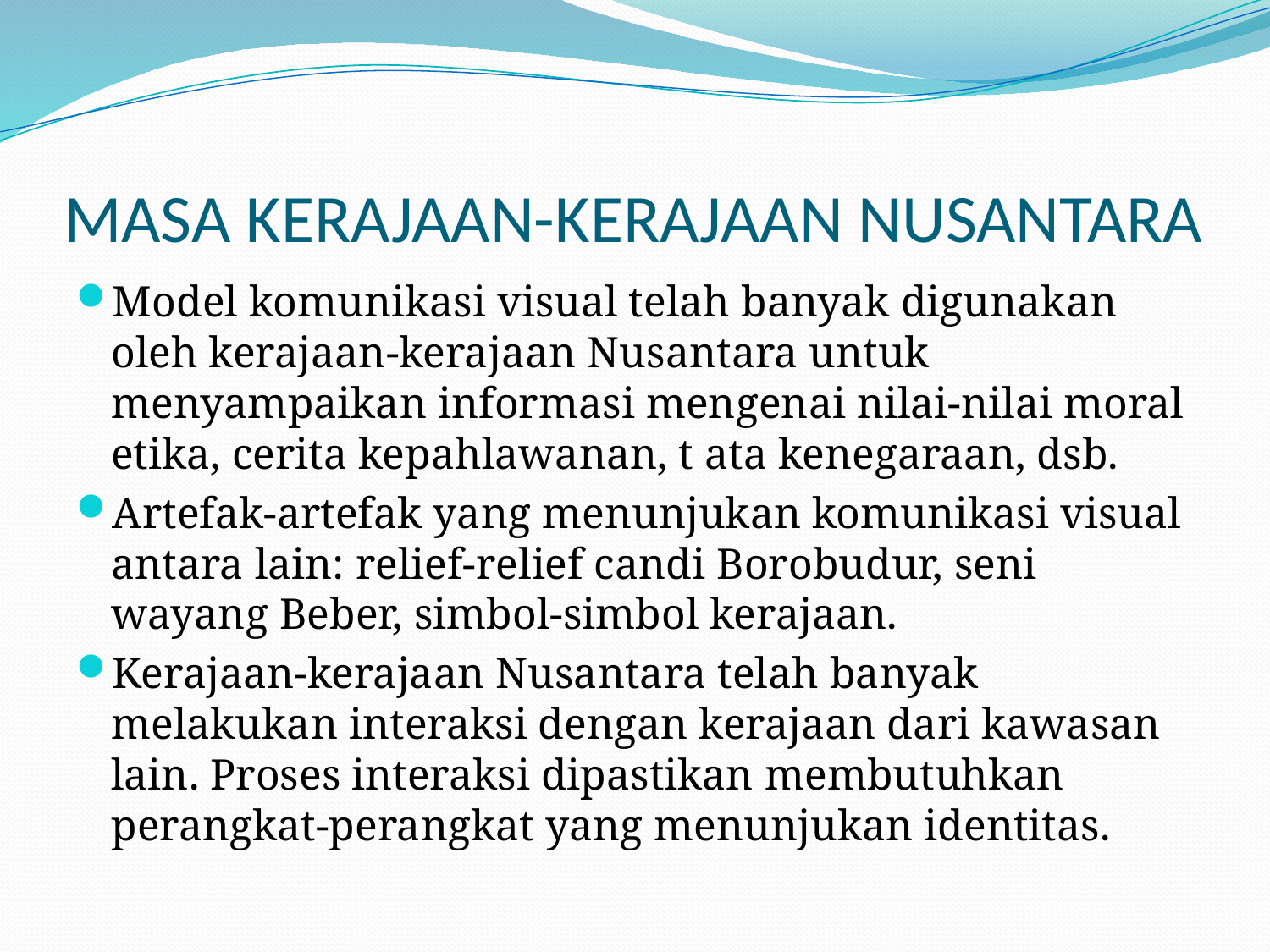

# MASA KERAJAAN-KERAJAAN NUSANTARA
Model komunikasi visual telah banyak digunakan oleh kerajaan-kerajaan Nusantara untuk menyampaikan informasi mengenai nilai-nilai moral etika, cerita kepahlawanan, t ata kenegaraan, dsb.
Artefak-artefak yang menunjukan komunikasi visual antara lain: relief-relief candi Borobudur, seni wayang Beber, simbol-simbol kerajaan.
Kerajaan-kerajaan Nusantara telah banyak melakukan interaksi dengan kerajaan dari kawasan lain. Proses interaksi dipastikan membutuhkan perangkat-perangkat yang menunjukan identitas.